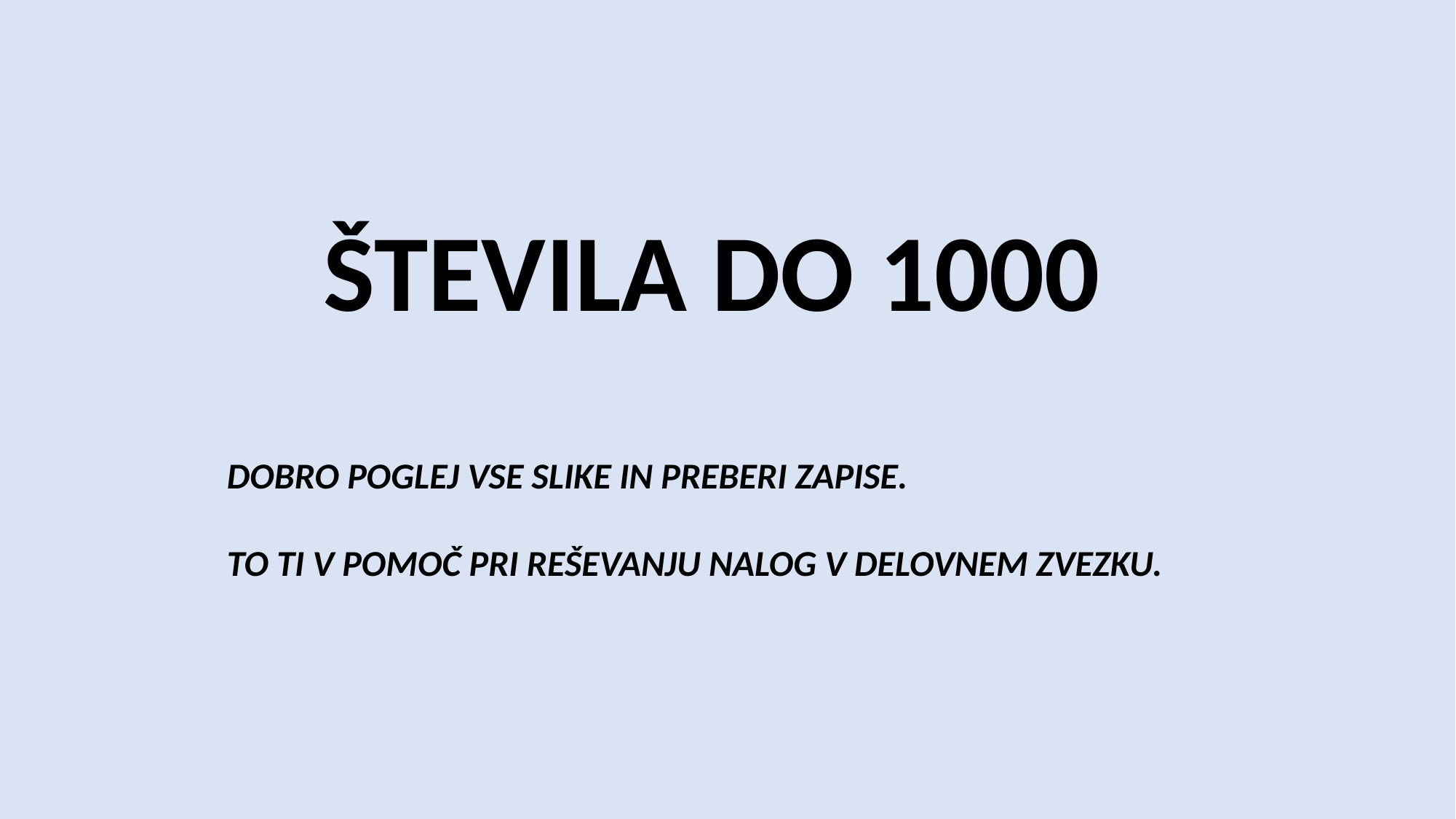

# ŠTEVILA DO 1000
DOBRO POGLEJ VSE SLIKE IN PREBERI ZAPISE.
TO TI V POMOČ PRI REŠEVANJU NALOG V DELOVNEM ZVEZKU.